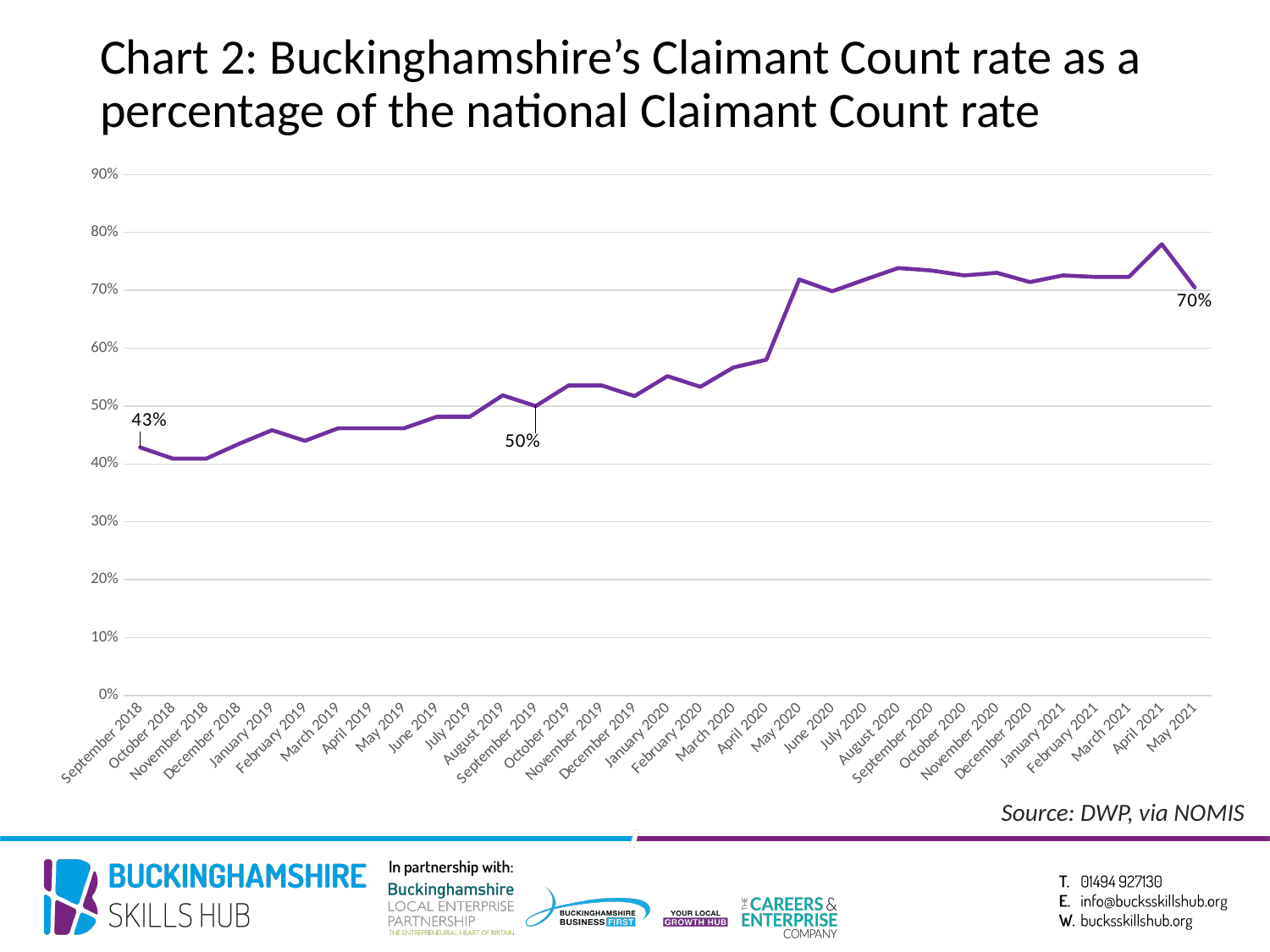

# Chart 2: Buckinghamshire’s Claimant Count rate as a percentage of the national Claimant Count rate

### Chart

| Category |  |
|---|---|
| September 2018 | 0.42857142857142855 |
| October 2018 | 0.40909090909090906 |
| November 2018 | 0.40909090909090906 |
| December 2018 | 0.4347826086956522 |
| January 2019 | 0.45833333333333337 |
| February 2019 | 0.44000000000000006 |
| March 2019 | 0.4615384615384615 |
| April 2019 | 0.4615384615384615 |
| May 2019 | 0.4615384615384615 |
| June 2019 | 0.48148148148148145 |
| July 2019 | 0.48148148148148145 |
| August 2019 | 0.5185185185185185 |
| September 2019 | 0.5 |
| October 2019 | 0.5357142857142857 |
| November 2019 | 0.5357142857142857 |
| December 2019 | 0.5172413793103449 |
| January 2020 | 0.5517241379310345 |
| February 2020 | 0.5333333333333333 |
| March 2020 | 0.5666666666666667 |
| April 2020 | 0.58 |
| May 2020 | 0.7187499999999999 |
| June 2020 | 0.6984126984126985 |
| July 2020 | 0.7187499999999999 |
| August 2020 | 0.7384615384615384 |
| September 2020 | 0.734375 |
| October 2020 | 0.7258064516129032 |
| November 2020 | 0.7301587301587301 |
| December 2020 | 0.7142857142857143 |
| January 2021 | 0.7258064516129032 |
| February 2021 | 0.7230769230769231 |
| March 2021 | 0.7230769230769231 |
| April 2021 | 0.7796610169491525 |
| May 2021 | 0.7049180327868853 |
Source: DWP, via NOMIS